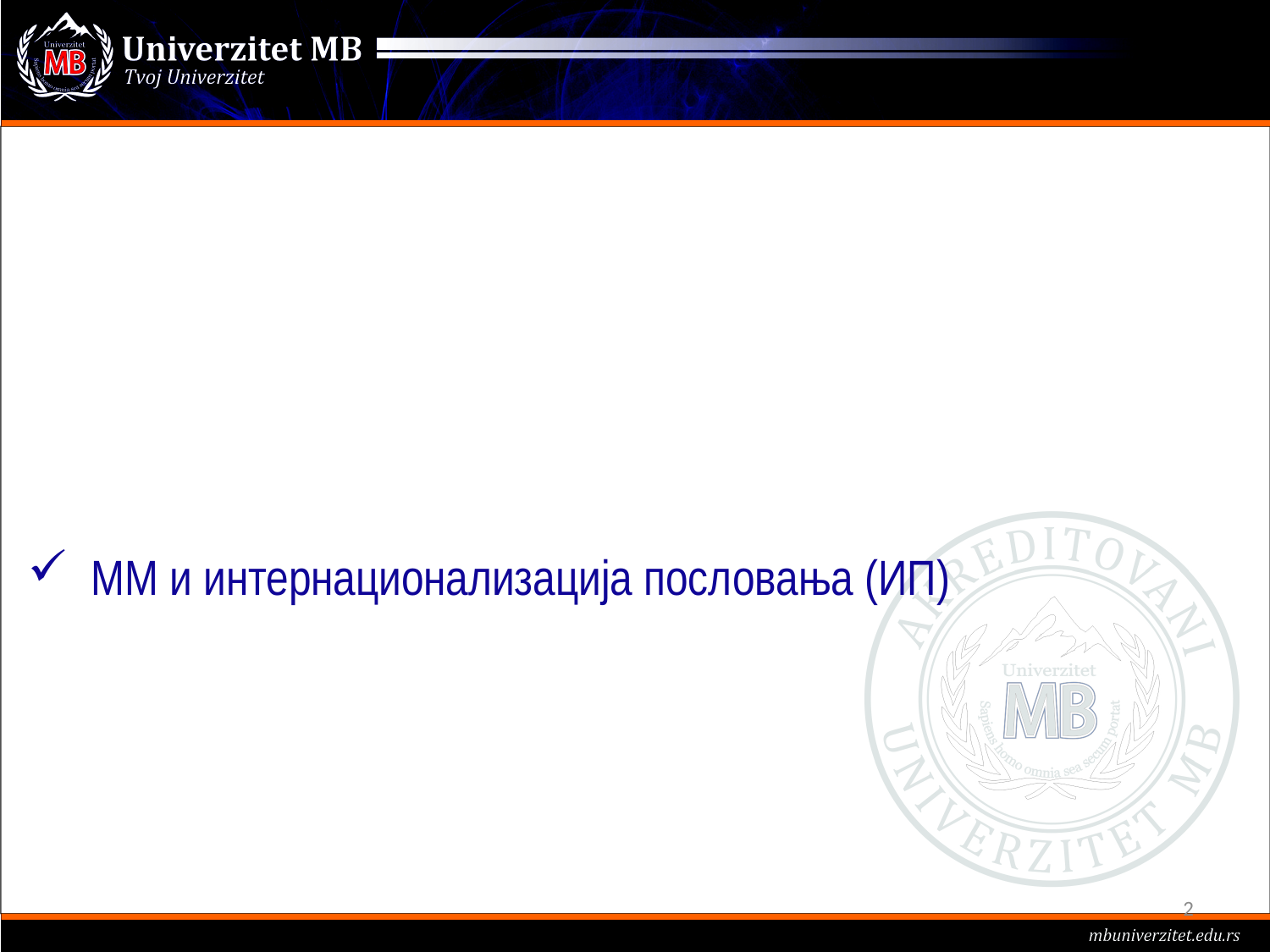

# ММ и интернационализација пословања (ИП)
2